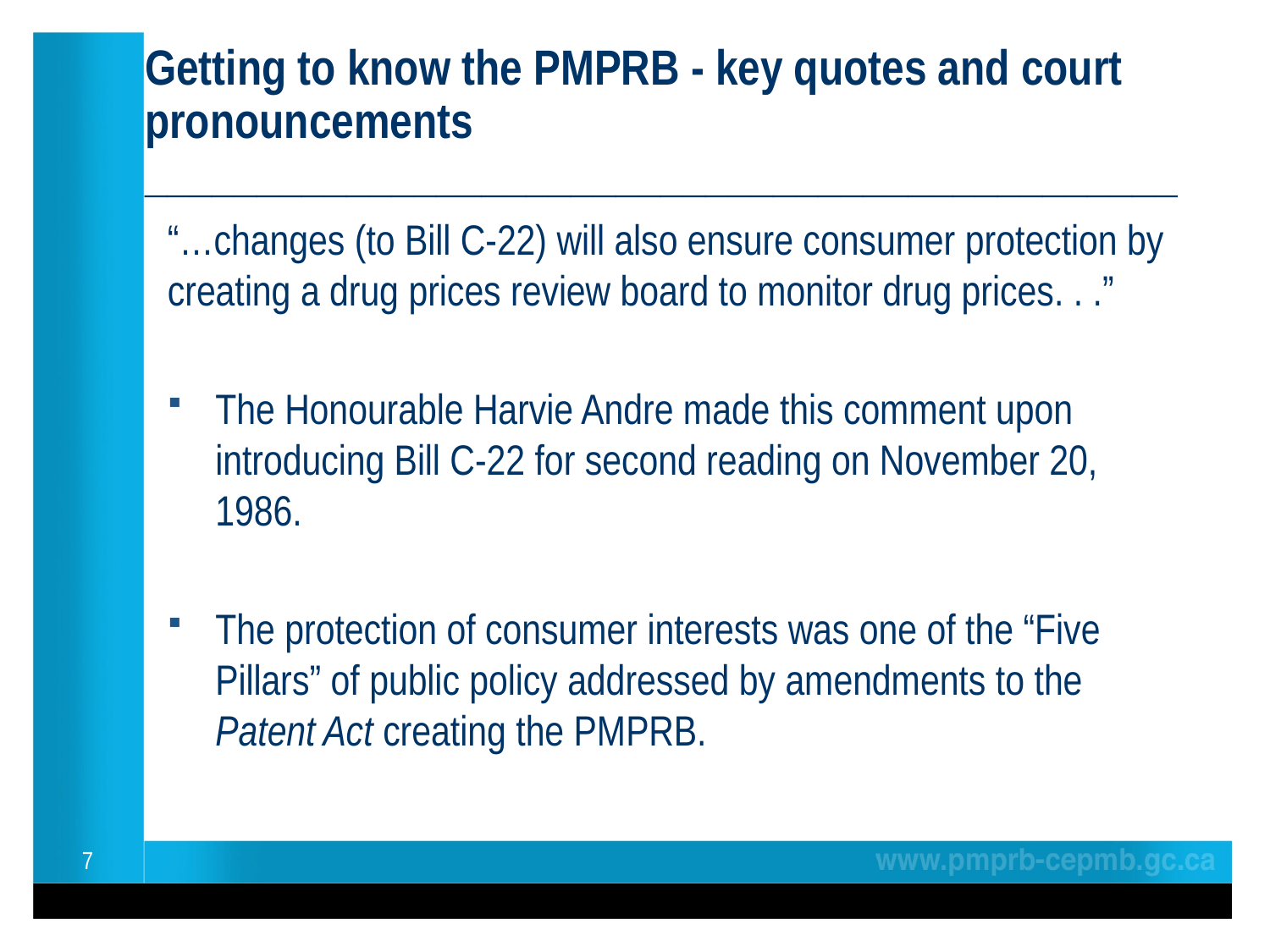

Getting to know the PMPRB - key quotes and court pronouncements
______________________________________________
“…changes (to Bill C-22) will also ensure consumer protection by creating a drug prices review board to monitor drug prices. . .”

The Honourable Harvie Andre made this comment upon introducing Bill C-22 for second reading on November 20, 1986.

The protection of consumer interests was one of the “Five Pillars” of public policy addressed by amendments to the Patent Act creating the PMPRB.

7